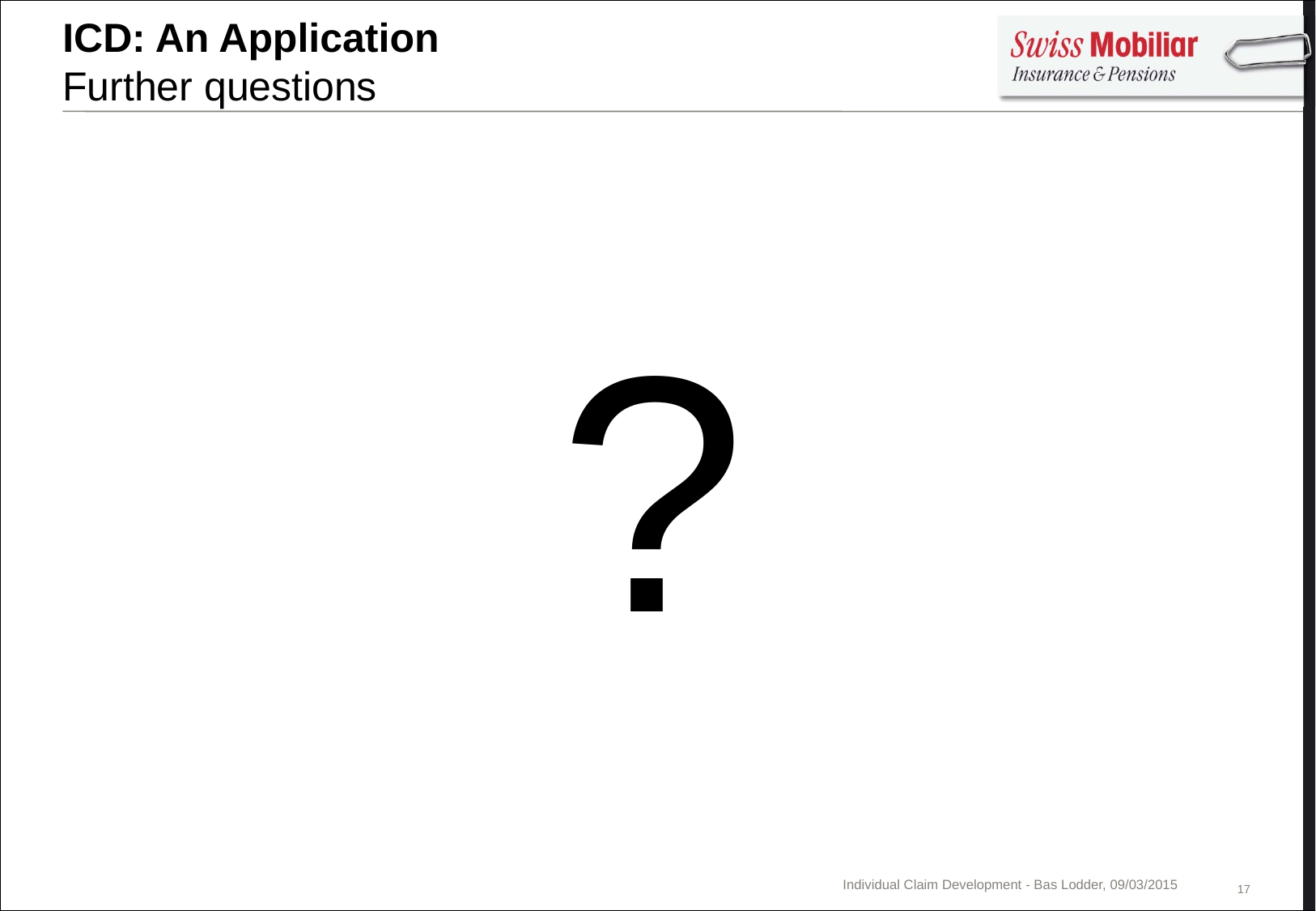

# ICD: An Application Further questions
?
17
Individual Claim Development - Bas Lodder, 09/03/2015